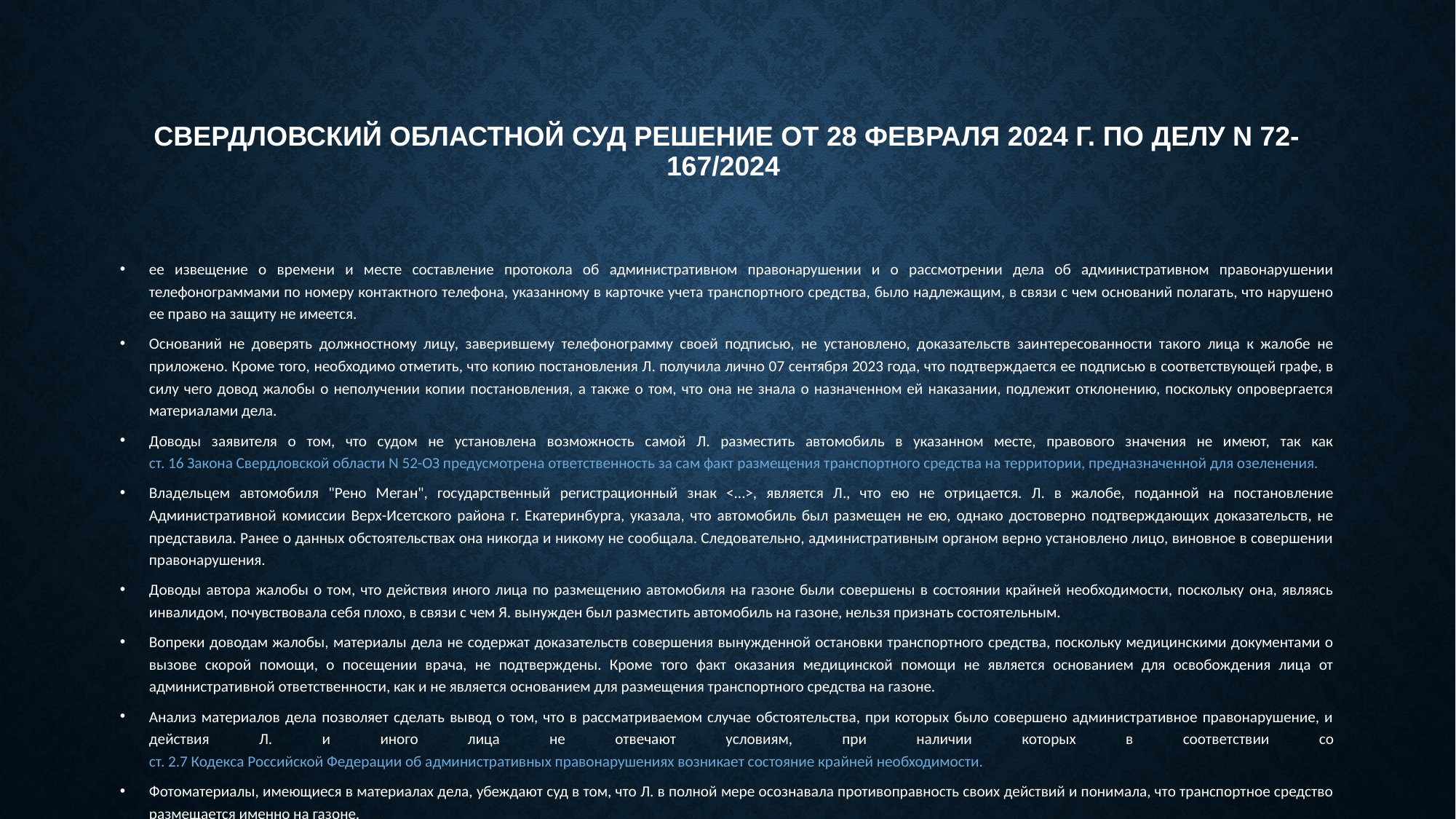

# СВЕРДЛОВСКИЙ ОБЛАСТНОЙ СУД РЕШЕНИЕ от 28 февраля 2024 г. по делу N 72-167/2024
ее извещение о времени и месте составление протокола об административном правонарушении и о рассмотрении дела об административном правонарушении телефонограммами по номеру контактного телефона, указанному в карточке учета транспортного средства, было надлежащим, в связи с чем оснований полагать, что нарушено ее право на защиту не имеется.
Оснований не доверять должностному лицу, заверившему телефонограмму своей подписью, не установлено, доказательств заинтересованности такого лица к жалобе не приложено. Кроме того, необходимо отметить, что копию постановления Л. получила лично 07 сентября 2023 года, что подтверждается ее подписью в соответствующей графе, в силу чего довод жалобы о неполучении копии постановления, а также о том, что она не знала о назначенном ей наказании, подлежит отклонению, поскольку опровергается материалами дела.
Доводы заявителя о том, что судом не установлена возможность самой Л. разместить автомобиль в указанном месте, правового значения не имеют, так как ст. 16 Закона Свердловской области N 52-ОЗ предусмотрена ответственность за сам факт размещения транспортного средства на территории, предназначенной для озеленения.
Владельцем автомобиля "Рено Меган", государственный регистрационный знак <...>, является Л., что ею не отрицается. Л. в жалобе, поданной на постановление Административной комиссии Верх-Исетского района г. Екатеринбурга, указала, что автомобиль был размещен не ею, однако достоверно подтверждающих доказательств, не представила. Ранее о данных обстоятельствах она никогда и никому не сообщала. Следовательно, административным органом верно установлено лицо, виновное в совершении правонарушения.
Доводы автора жалобы о том, что действия иного лица по размещению автомобиля на газоне были совершены в состоянии крайней необходимости, поскольку она, являясь инвалидом, почувствовала себя плохо, в связи с чем Я. вынужден был разместить автомобиль на газоне, нельзя признать состоятельным.
Вопреки доводам жалобы, материалы дела не содержат доказательств совершения вынужденной остановки транспортного средства, поскольку медицинскими документами о вызове скорой помощи, о посещении врача, не подтверждены. Кроме того факт оказания медицинской помощи не является основанием для освобождения лица от административной ответственности, как и не является основанием для размещения транспортного средства на газоне.
Анализ материалов дела позволяет сделать вывод о том, что в рассматриваемом случае обстоятельства, при которых было совершено административное правонарушение, и действия Л. и иного лица не отвечают условиям, при наличии которых в соответствии со ст. 2.7 Кодекса Российской Федерации об административных правонарушениях возникает состояние крайней необходимости.
Фотоматериалы, имеющиеся в материалах дела, убеждают суд в том, что Л. в полной мере осознавала противоправность своих действий и понимала, что транспортное средство размещается именно на газоне.